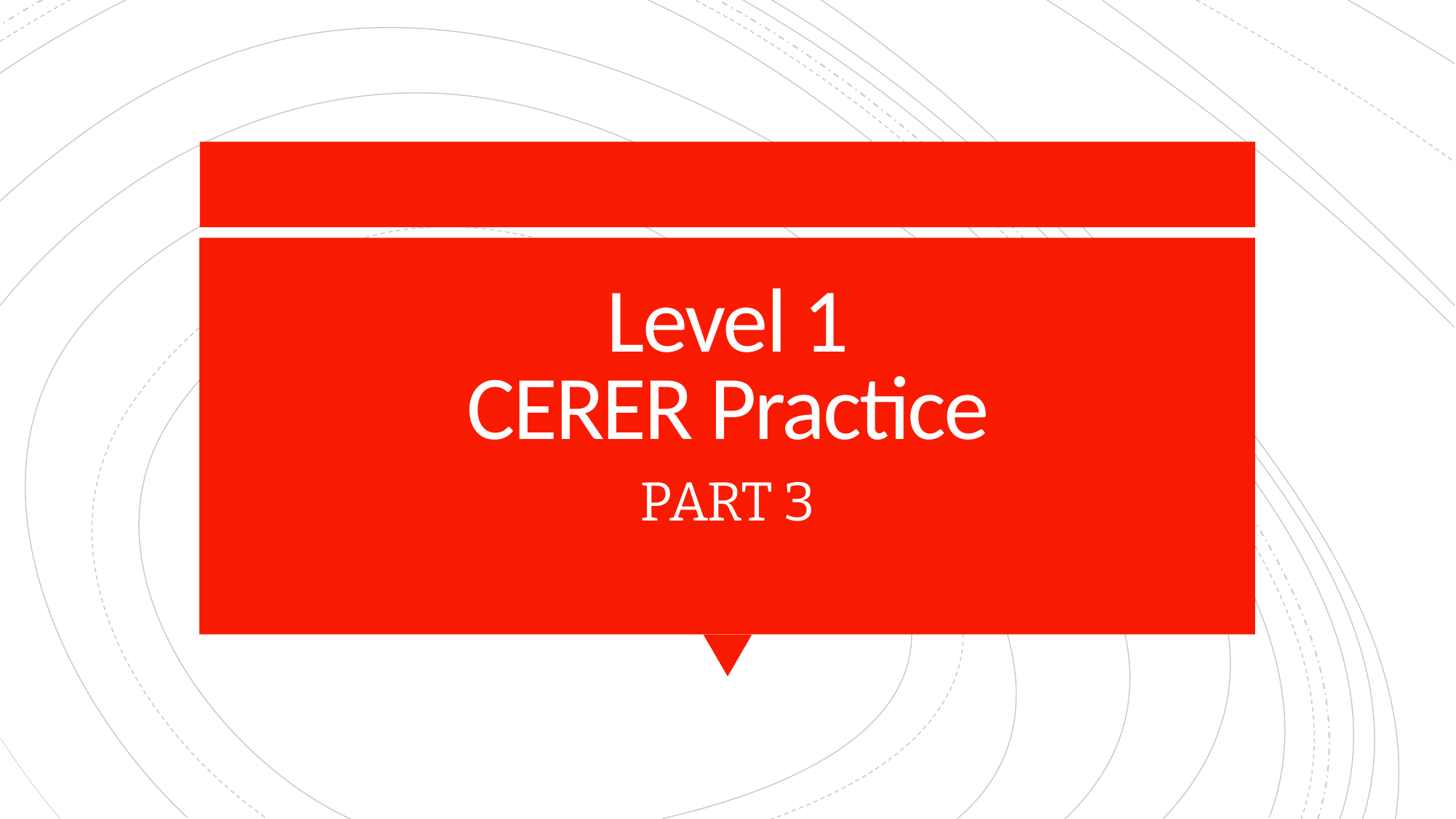

# Level 1 CERER Practice
PART 3